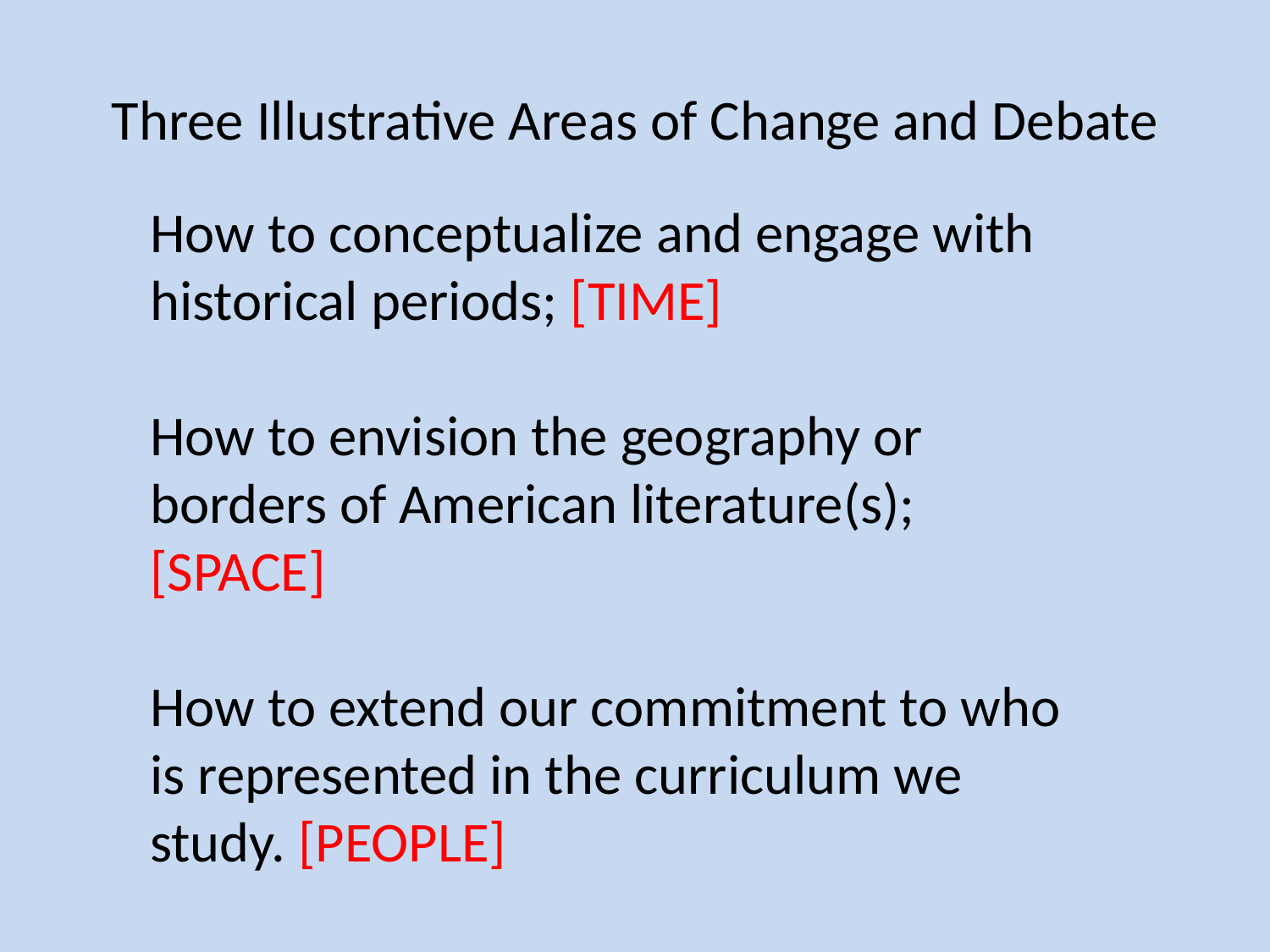

# Three Illustrative Areas of Change and Debate
How to conceptualize and engage with historical periods; [TIME]

How to envision the geography or borders of American literature(s); [SPACE]

How to extend our commitment to who is represented in the curriculum we study. [PEOPLE]